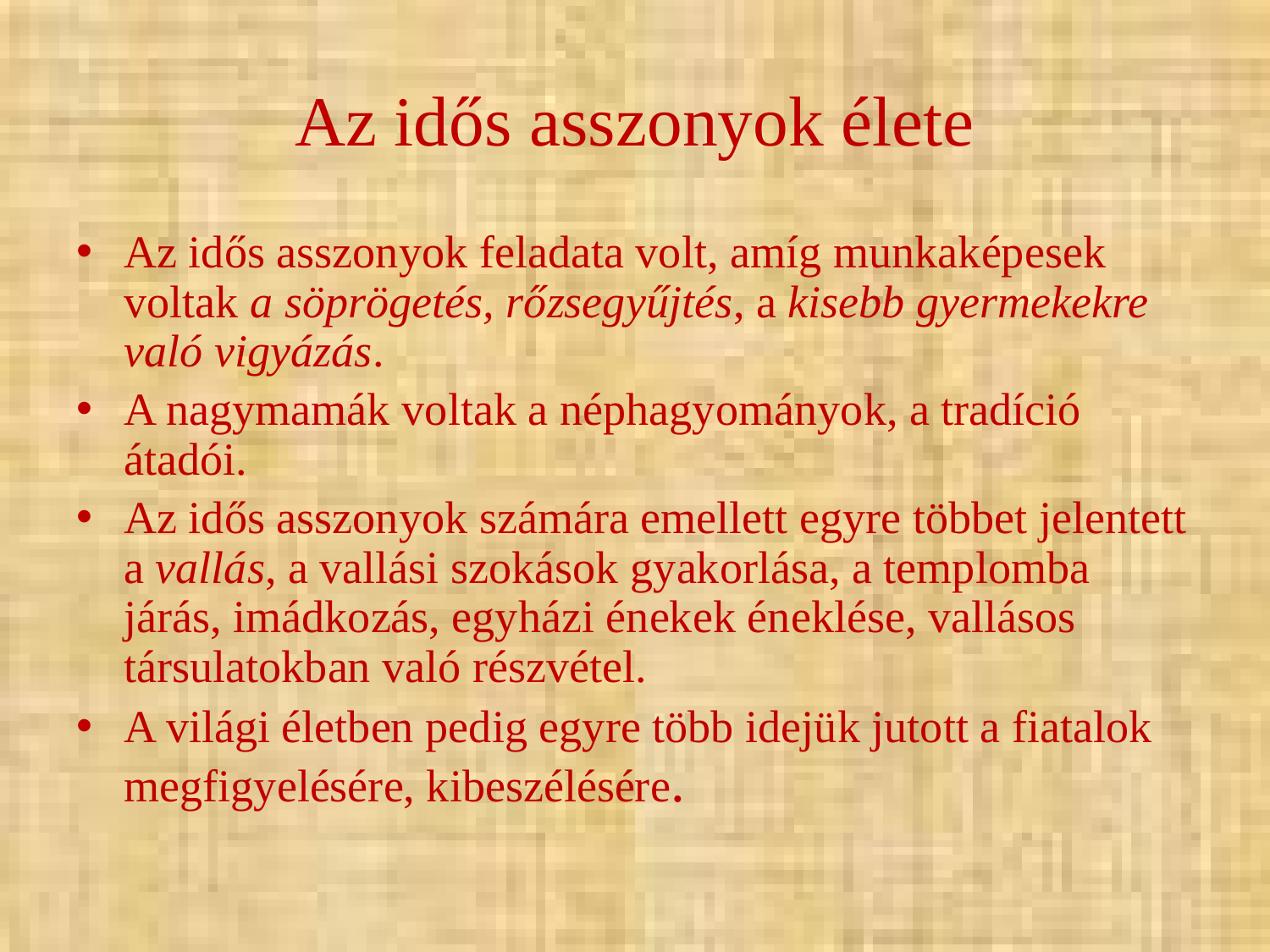

# Az idős asszonyok élete
Az idős asszonyok feladata volt, amíg munkaképesek voltak a söprögetés, rőzsegyűjtés, a kisebb gyermekekre való vigyázás.
A nagymamák voltak a néphagyományok, a tradíció átadói.
Az idős asszonyok számára emellett egyre többet jelentett a vallás, a vallási szokások gyakorlása, a templomba járás, imádkozás, egyházi énekek éneklése, vallásos társulatokban való részvétel.
A világi életben pedig egyre több idejük jutott a fiatalok megfigyelésére, kibeszélésére.